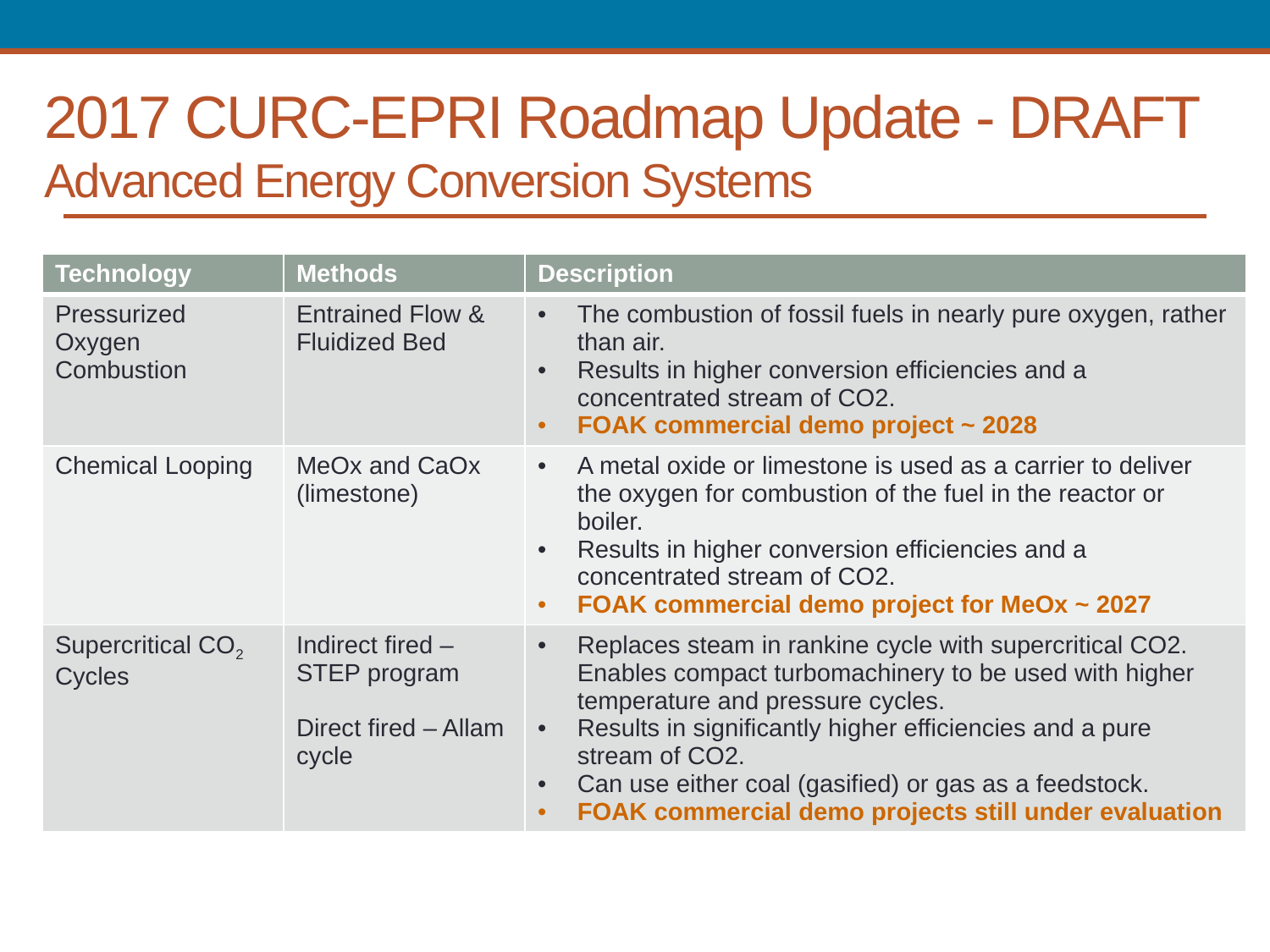

# 2017 CURC-EPRI Roadmap Update - DRAFT Advanced Energy Conversion Systems
| Technology | Methods | Description |
| --- | --- | --- |
| Pressurized Oxygen Combustion | Entrained Flow & Fluidized Bed | The combustion of fossil fuels in nearly pure oxygen, rather than air. Results in higher conversion efficiencies and a concentrated stream of CO2. FOAK commercial demo project ~ 2028 |
| Chemical Looping | MeOx and CaOx (limestone) | A metal oxide or limestone is used as a carrier to deliver the oxygen for combustion of the fuel in the reactor or boiler. Results in higher conversion efficiencies and a concentrated stream of CO2. FOAK commercial demo project for MeOx ~ 2027 |
| Supercritical CO2 Cycles | Indirect fired – STEP program Direct fired – Allam cycle | Replaces steam in rankine cycle with supercritical CO2. Enables compact turbomachinery to be used with higher temperature and pressure cycles. Results in significantly higher efficiencies and a pure stream of CO2. Can use either coal (gasified) or gas as a feedstock. FOAK commercial demo projects still under evaluation |